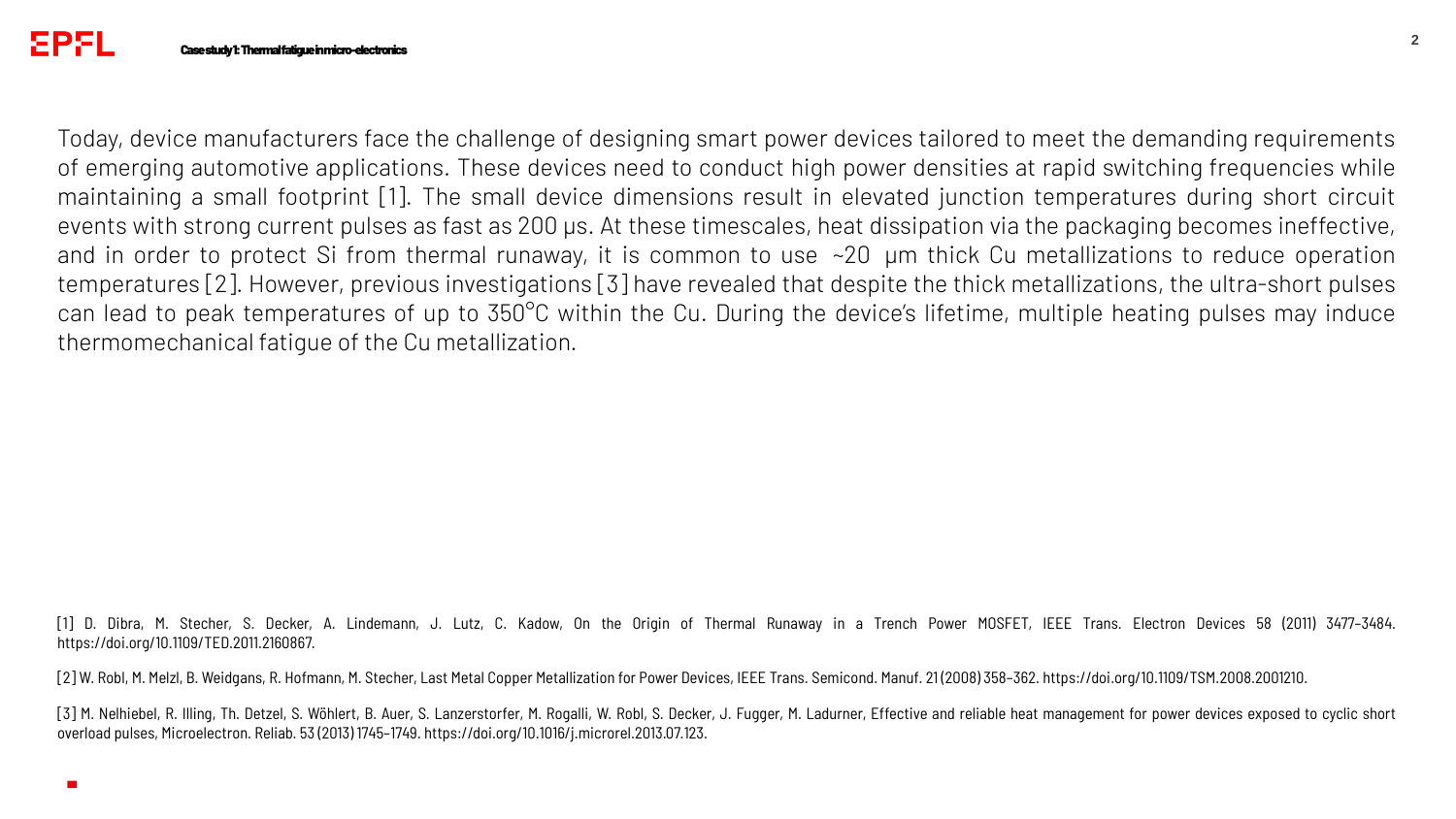

2
# Case study 1: Thermal fatigue in micro-electronics
Today, device manufacturers face the challenge of designing smart power devices tailored to meet the demanding requirements of emerging automotive applications. These devices need to conduct high power densities at rapid switching frequencies while maintaining a small footprint [1]. The small device dimensions result in elevated junction temperatures during short circuit events with strong current pulses as fast as 200 µs. At these timescales, heat dissipation via the packaging becomes ineffective, and in order to protect Si from thermal runaway, it is common to use  ~20  µm thick Cu metallizations to reduce operation temperatures [2]. However, previous investigations [3] have revealed that despite the thick metallizations, the ultra-short pulses can lead to peak temperatures of up to 350°C within the Cu. During the device’s lifetime, multiple heating pulses may induce thermomechanical fatigue of the Cu metallization.

[1] D. Dibra, M. Stecher, S. Decker, A. Lindemann, J. Lutz, C. Kadow, On the Origin of Thermal Runaway in a Trench Power MOSFET, IEEE Trans. Electron Devices 58 (2011) 3477–3484. https://doi.org/10.1109/TED.2011.2160867.
[2] W. Robl, M. Melzl, B. Weidgans, R. Hofmann, M. Stecher, Last Metal Copper Metallization for Power Devices, IEEE Trans. Semicond. Manuf. 21 (2008) 358–362. https://doi.org/10.1109/TSM.2008.2001210.
[3] M. Nelhiebel, R. Illing, Th. Detzel, S. Wöhlert, B. Auer, S. Lanzerstorfer, M. Rogalli, W. Robl, S. Decker, J. Fugger, M. Ladurner, Effective and reliable heat management for power devices exposed to cyclic short overload pulses, Microelectron. Reliab. 53 (2013) 1745–1749. https://doi.org/10.1016/j.microrel.2013.07.123.